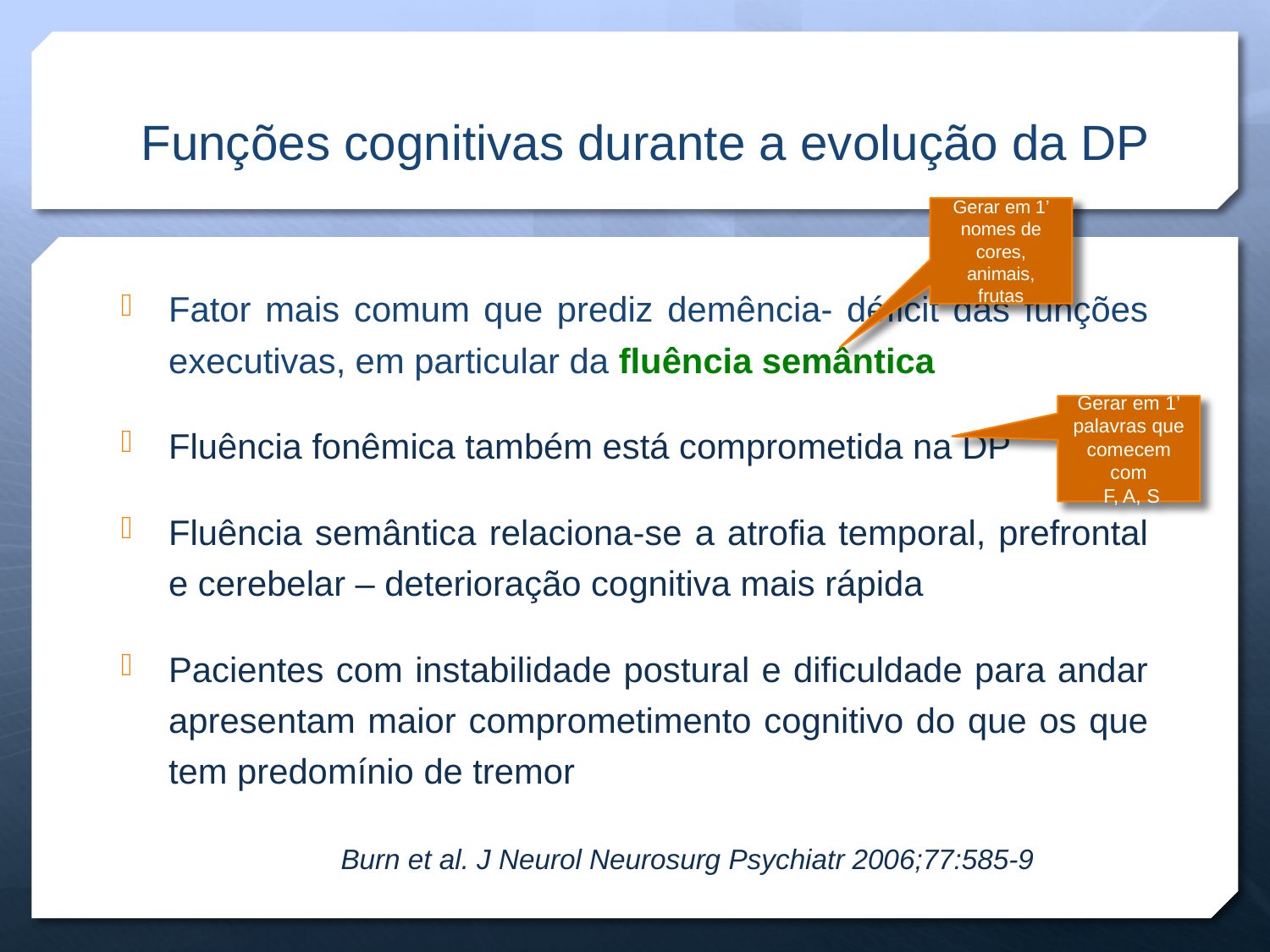

# Funções cognitivas durante a evolução da DP
Gerar em 1’ nomes de cores, animais, frutas
Fator mais comum que prediz demência- déficit das funções executivas, em particular da fluência semântica
Fluência fonêmica também está comprometida na DP
Fluência semântica relaciona-se a atrofia temporal, prefrontal e cerebelar – deterioração cognitiva mais rápida
Pacientes com instabilidade postural e dificuldade para andar apresentam maior comprometimento cognitivo do que os que tem predomínio de tremor
Gerar em 1’
palavras que comecem com
 F, A, S
Burn et al. J Neurol Neurosurg Psychiatr 2006;77:585-9